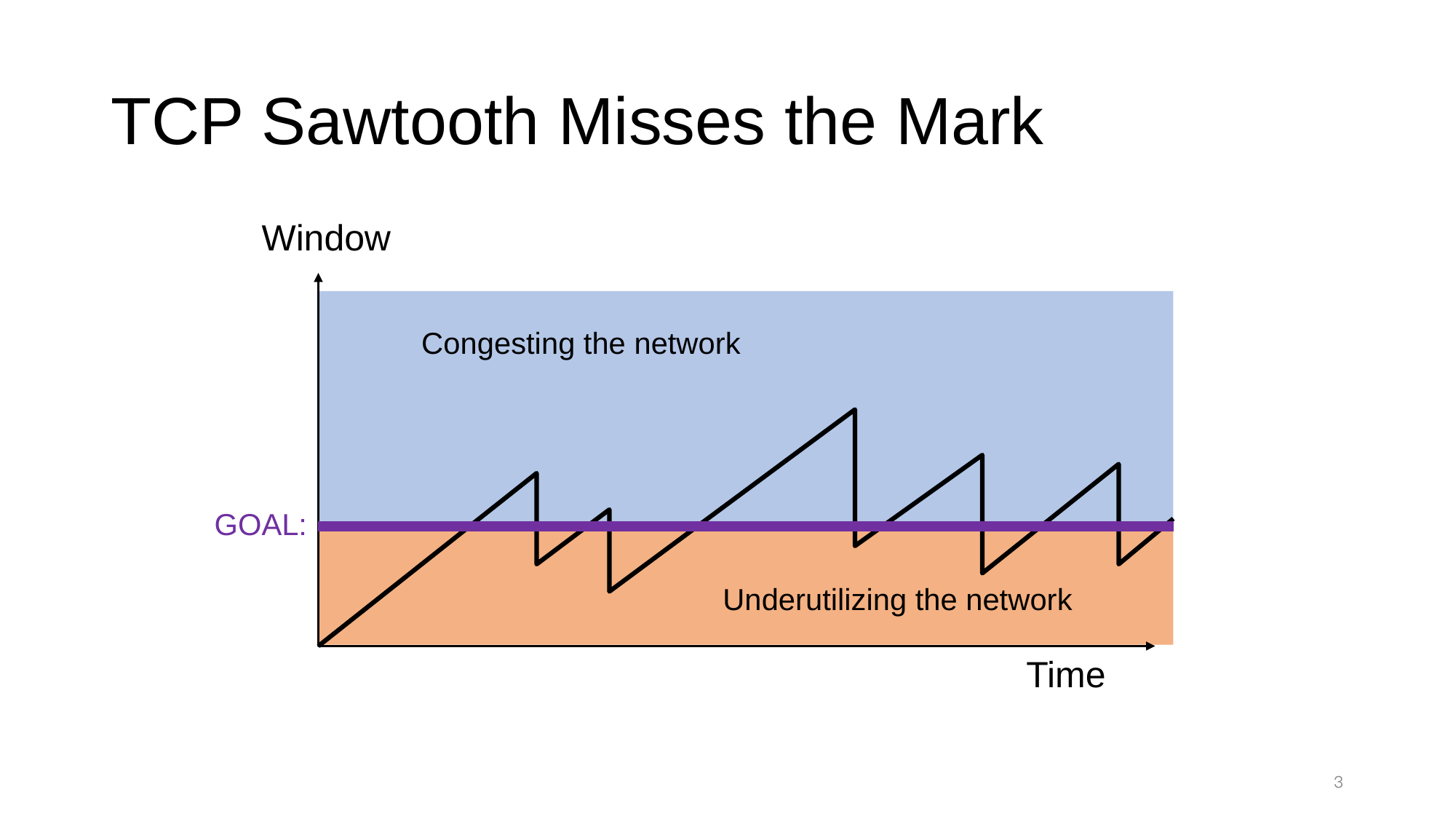

# TCP Sawtooth Misses the Mark
Window

Congesting the network

GOAL:

Underutilizing the network
Time
3